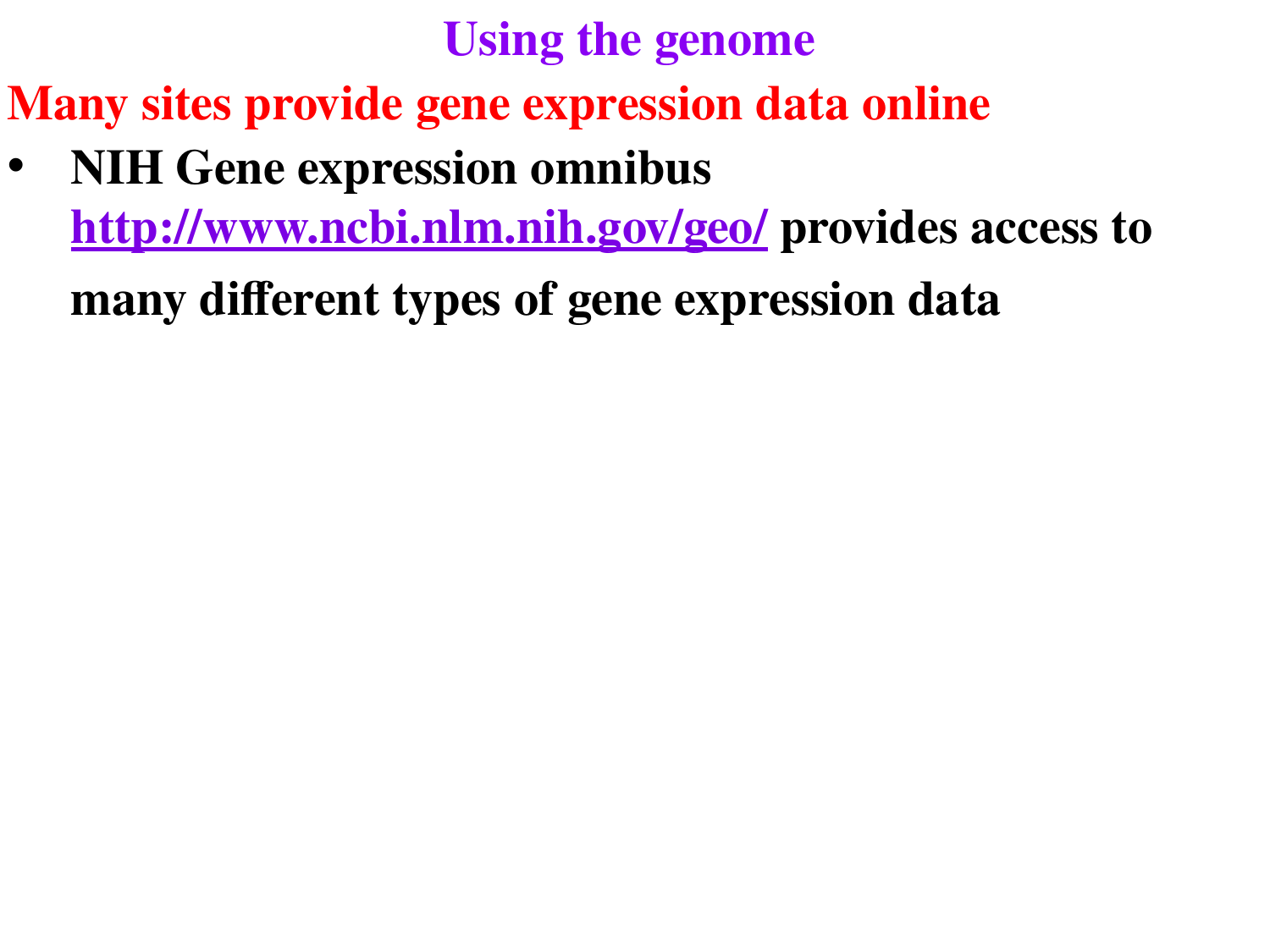

Using the genome
Many sites provide gene expression data online
NIH Gene expression omnibus http://www.ncbi.nlm.nih.gov/geo/ provides access to many different types of gene expression data